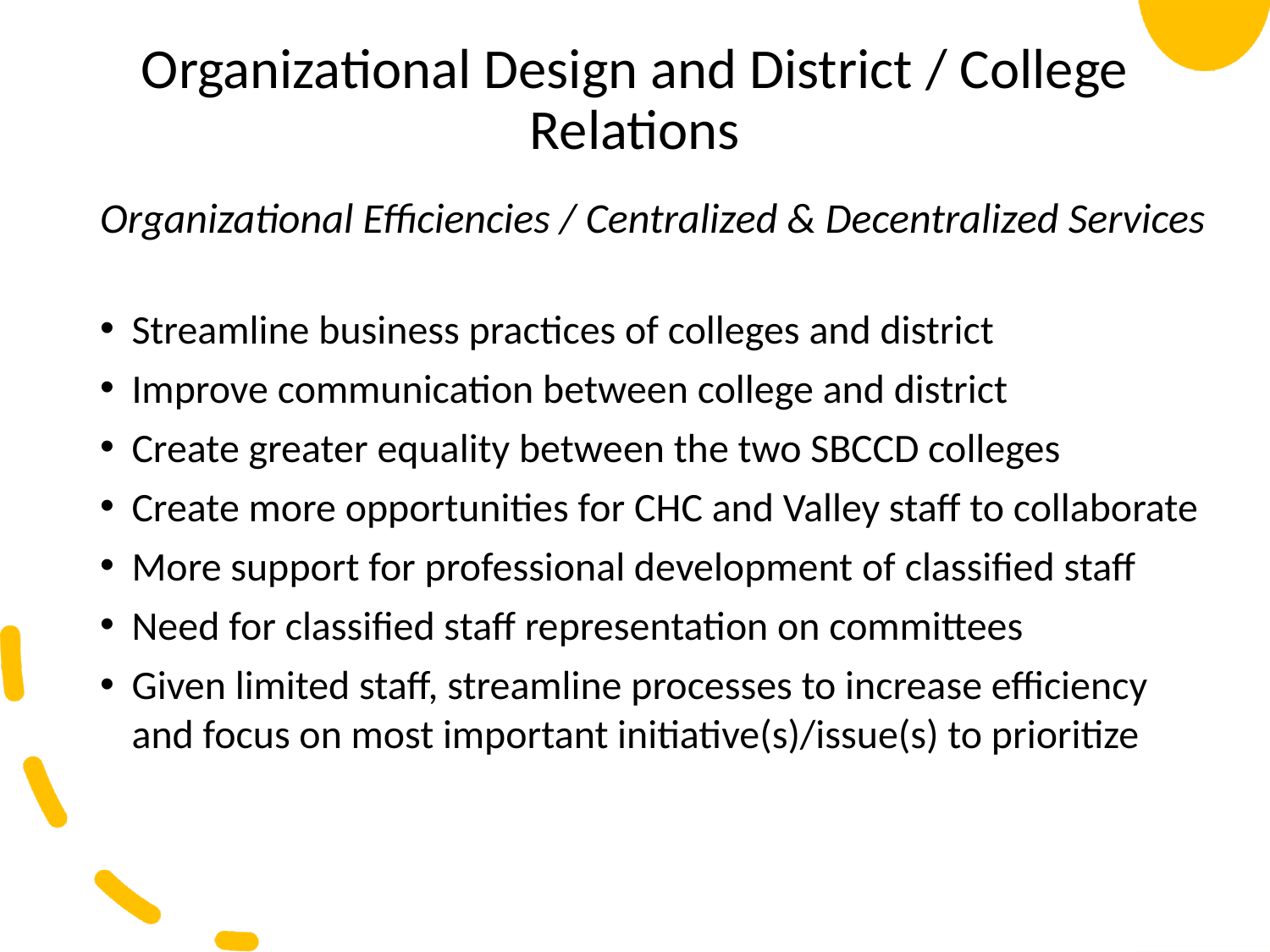

# Organizational Design and District / College Relations
Organizational Efficiencies / Centralized & Decentralized Services
Streamline business practices of colleges and district
Improve communication between college and district
Create greater equality between the two SBCCD colleges
Create more opportunities for CHC and Valley staff to collaborate
More support for professional development of classified staff
Need for classified staff representation on committees
Given limited staff, streamline processes to increase efficiency and focus on most important initiative(s)/issue(s) to prioritize